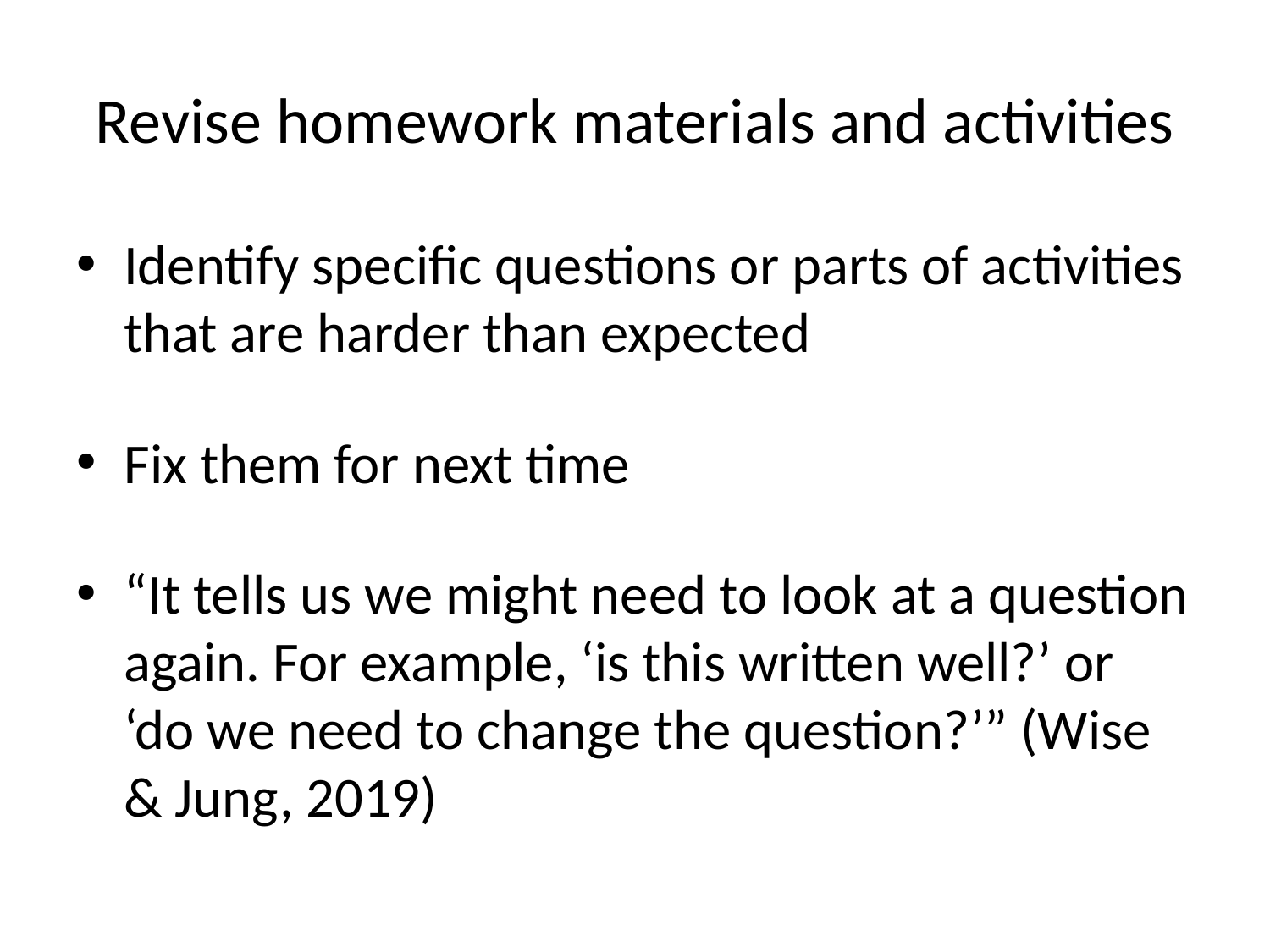

# Revise homework materials and activities
Identify specific questions or parts of activities that are harder than expected

Fix them for next time

“It tells us we might need to look at a question again. For example, ‘is this written well?’ or ‘do we need to change the question?’” (Wise & Jung, 2019)